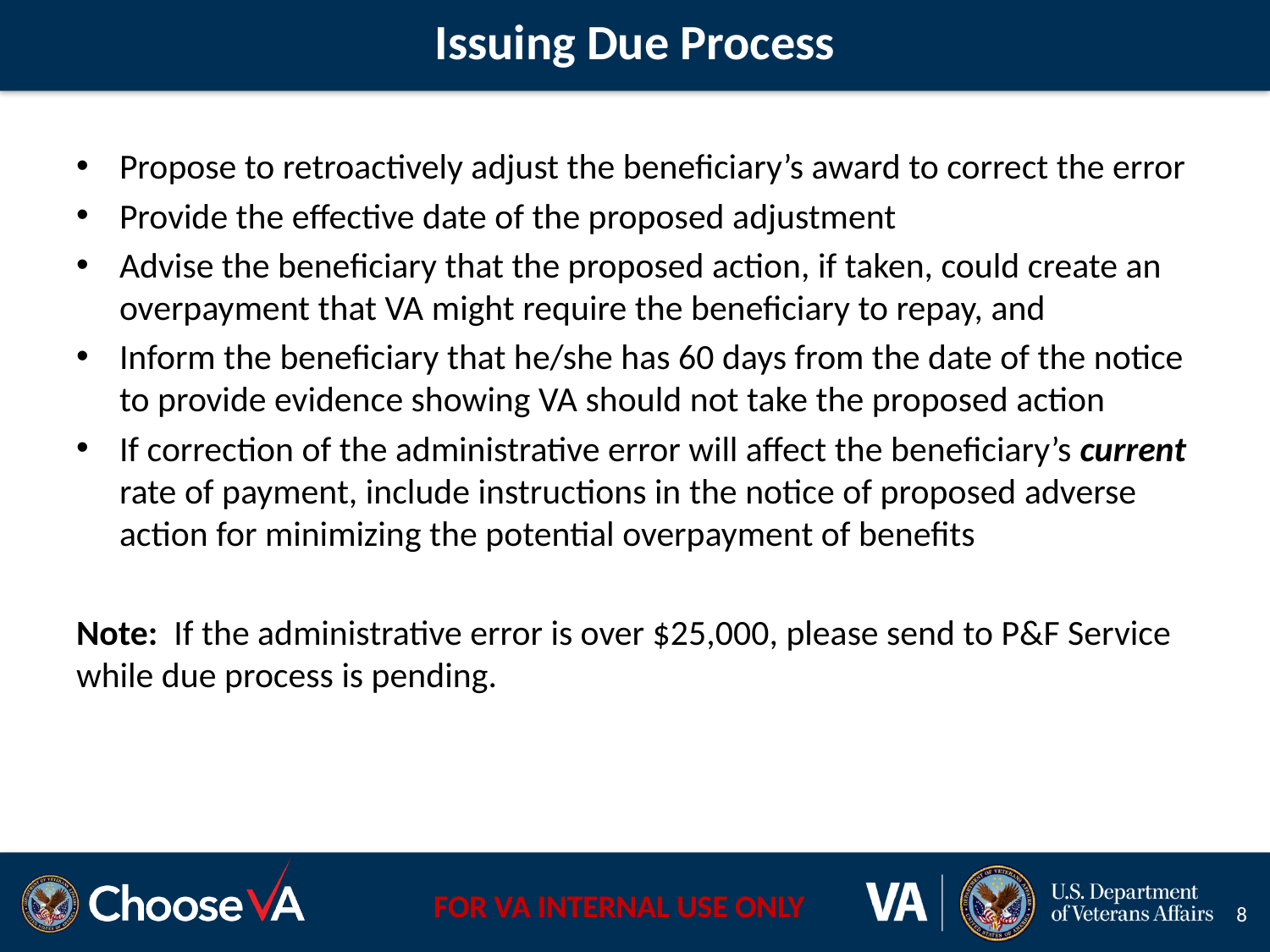

# Issuing Due Process
Propose to retroactively adjust the beneficiary’s award to correct the error
Provide the effective date of the proposed adjustment
Advise the beneficiary that the proposed action, if taken, could create an overpayment that VA might require the beneficiary to repay, and
Inform the beneficiary that he/she has 60 days from the date of the notice to provide evidence showing VA should not take the proposed action
If correction of the administrative error will affect the beneficiary’s current rate of payment, include instructions in the notice of proposed adverse action for minimizing the potential overpayment of benefits

Note:  If the administrative error is over $25,000, please send to P&F Service while due process is pending.

8